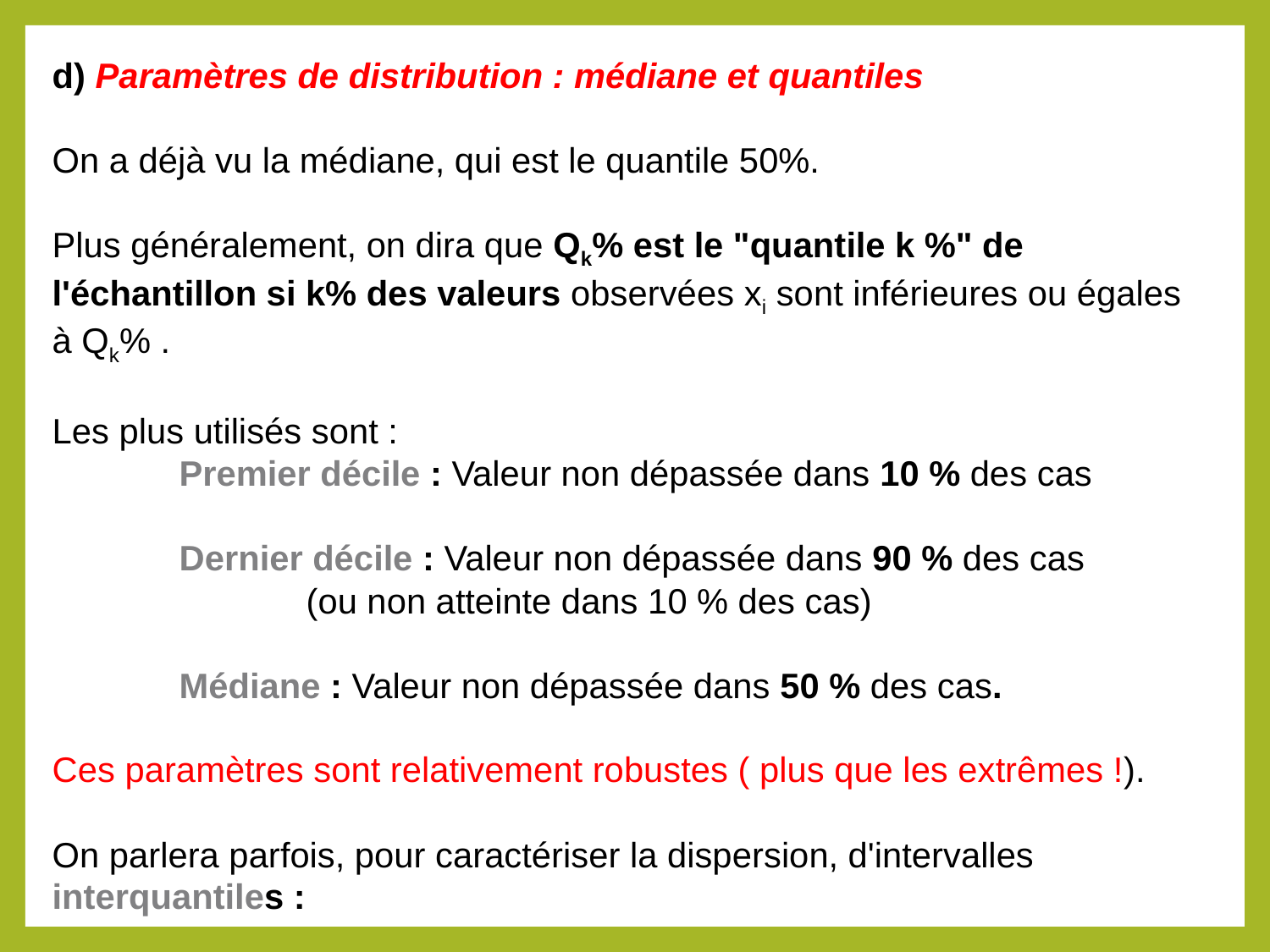

d) Paramètres de distribution : médiane et quantiles

On a déjà vu la médiane, qui est le quantile 50%.

Plus généralement, on dira que Qk% est le "quantile k %" de l'échantillon si k% des valeurs observées xi sont inférieures ou égales à Qk% .

Les plus utilisés sont :
	Premier décile : Valeur non dépassée dans 10 % des cas

	Dernier décile : Valeur non dépassée dans 90 % des cas
		(ou non atteinte dans 10 % des cas)

	Médiane : Valeur non dépassée dans 50 % des cas.

Ces paramètres sont relativement robustes ( plus que les extrêmes !).

On parlera parfois, pour caractériser la dispersion, d'intervalles interquantiles :

	X90 - X10 → interdécile 	X75 - X25 → interquartile